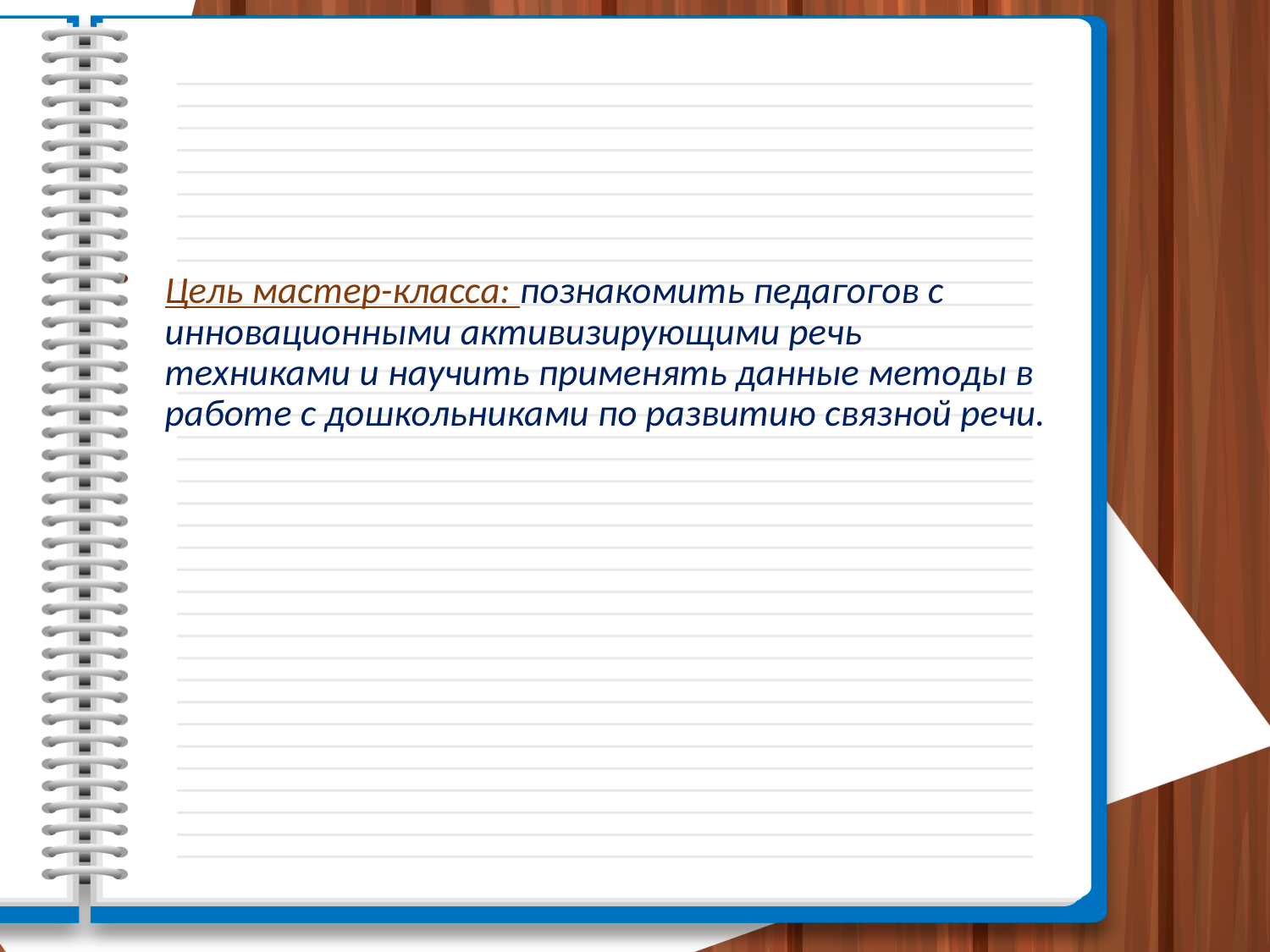

# Цель мастер-класса: познакомить педагогов с инновационными активизирующими речь техниками и научить применять данные методы в работе с дошкольниками по развитию связной речи.